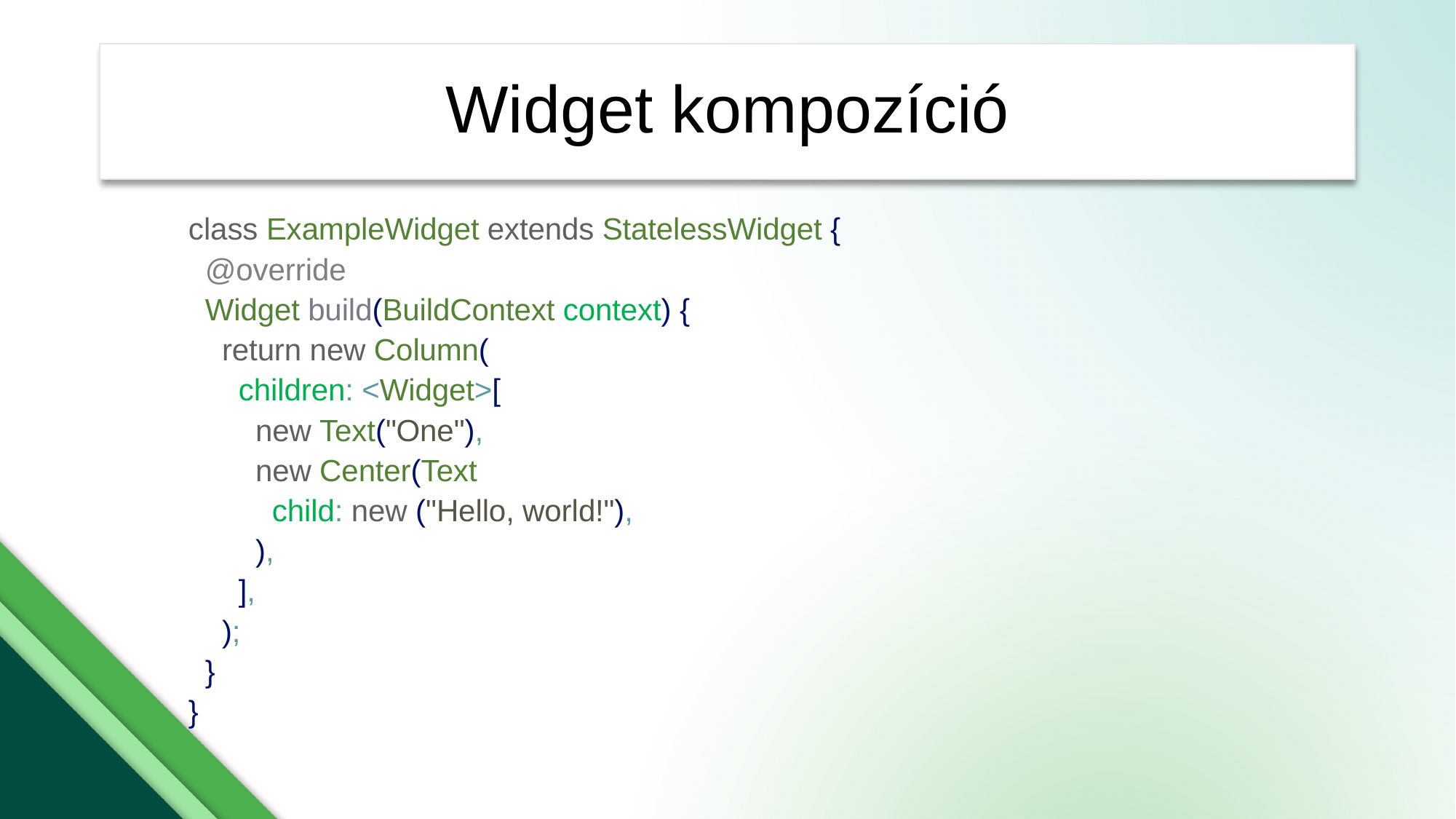

# Widget kompozíció
class ExampleWidget extends StatelessWidget {
  @override
  Widget build(BuildContext context) {
    return new Column(
      children: <Widget>[
        new Text("One"),
        new Center(Text
          child: new ("Hello, world!"),
        ),
      ],
    );
  }
}